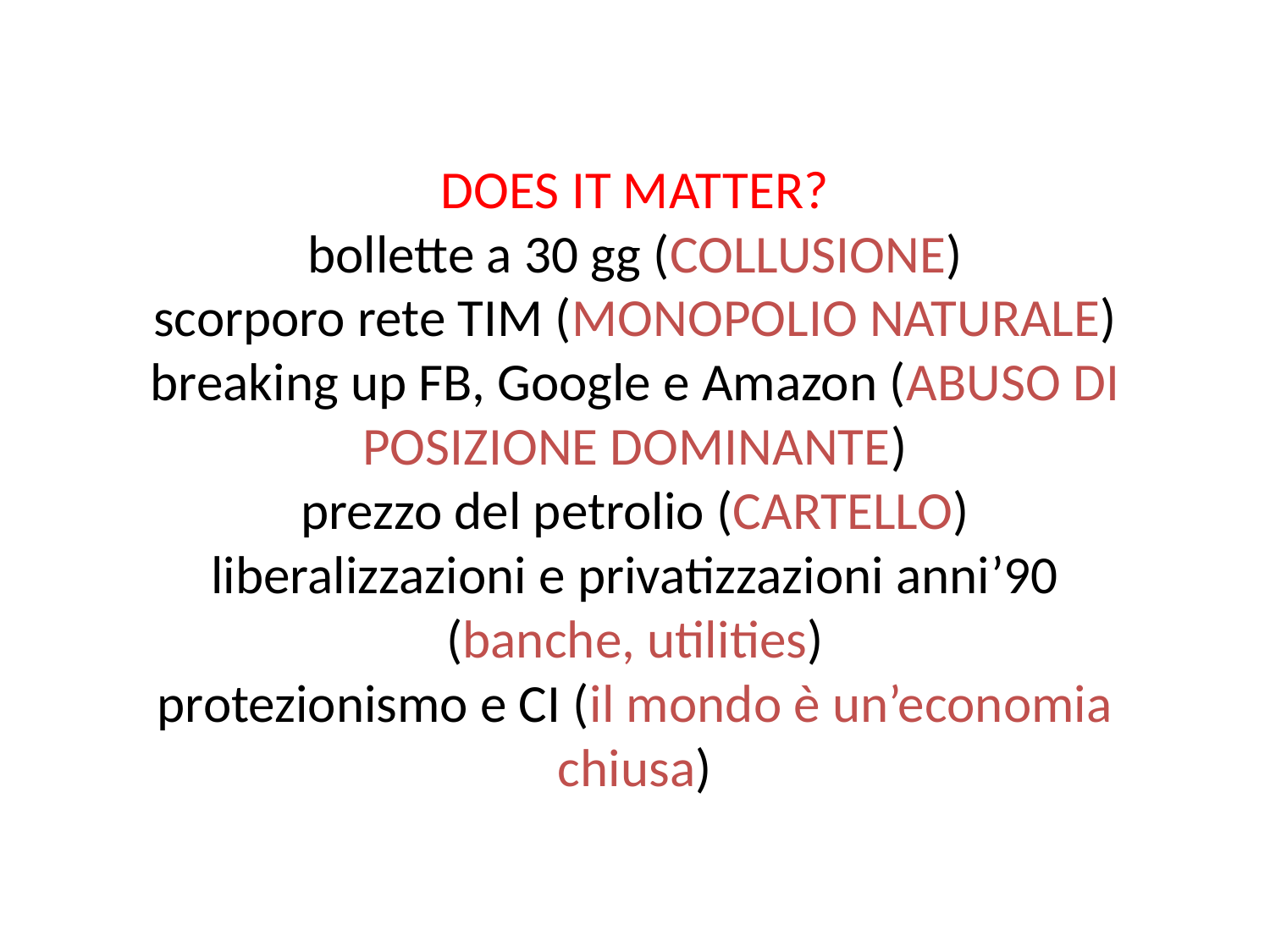

# DOES IT MATTER? bollette a 30 gg (COLLUSIONE) scorporo rete TIM (MONOPOLIO NATURALE) breaking up FB, Google e Amazon (ABUSO DI POSIZIONE DOMINANTE) prezzo del petrolio (CARTELLO) liberalizzazioni e privatizzazioni anni’90 (banche, utilities) protezionismo e CI (il mondo è un’economia chiusa)